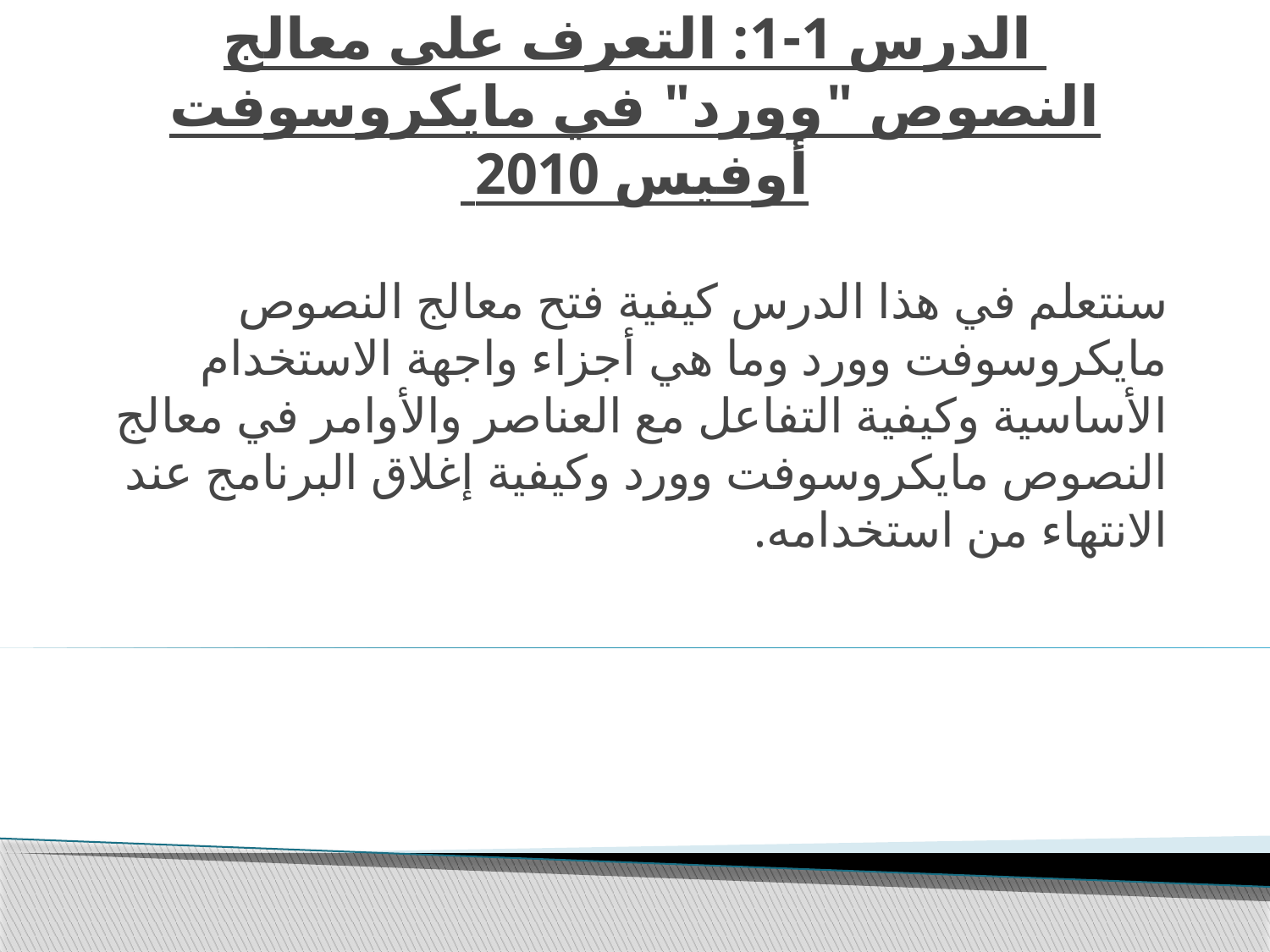

# الدرس 1-1: التعرف على معالج النصوص "وورد" في مايكروسوفت أوفيس 2010
سنتعلم في هذا الدرس كيفية فتح معالج النصوص مايكروسوفت وورد وما هي أجزاء واجهة الاستخدام الأساسية وكيفية التفاعل مع العناصر والأوامر في معالج النصوص مايكروسوفت وورد وكيفية إغلاق البرنامج عند الانتهاء من استخدامه.